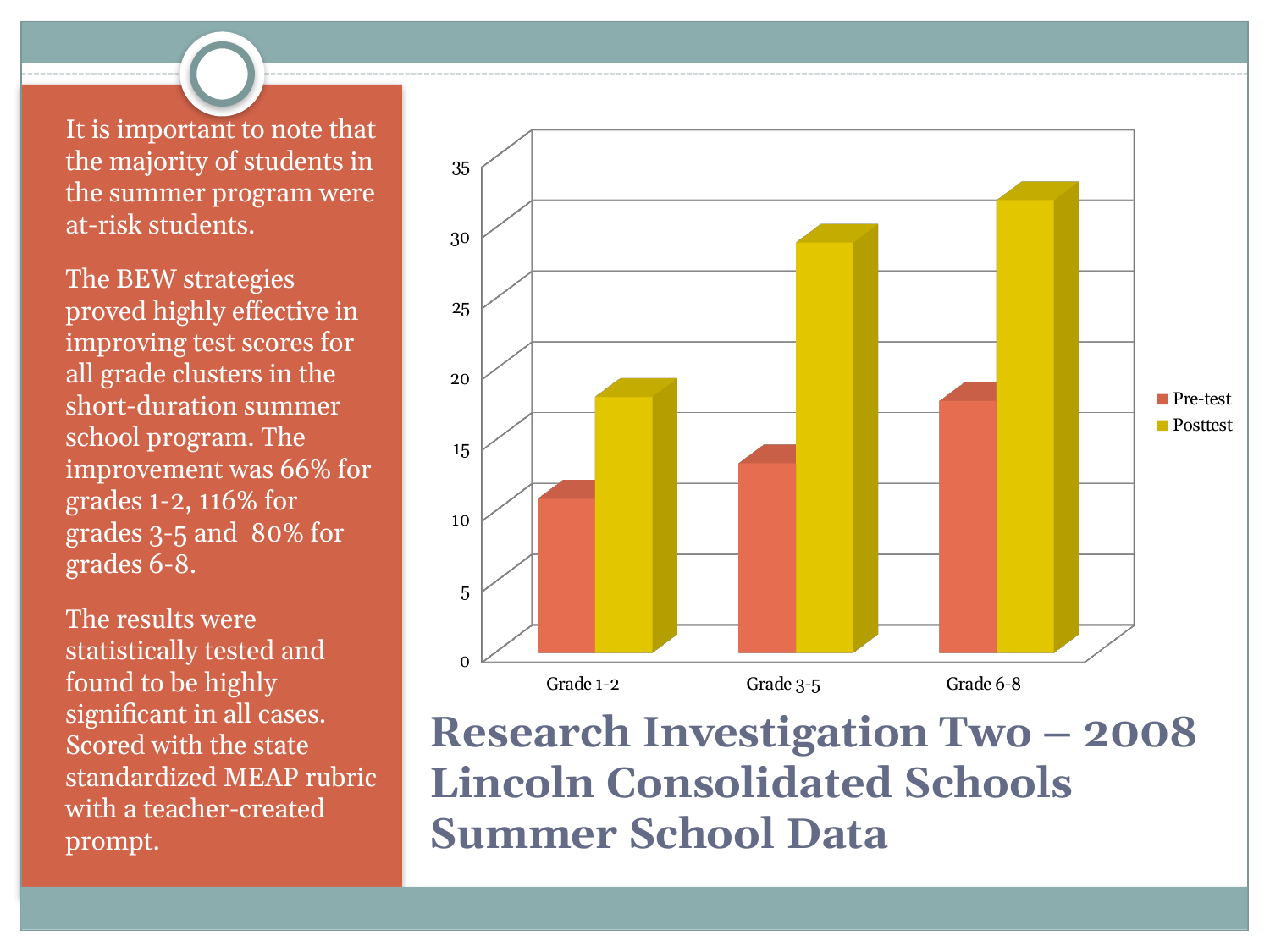

It is important to note that the majority of students in the summer program were at-risk students.
The BEW strategies proved highly effective in improving test scores for all grade clusters in the short-duration summer school program. The improvement was 66% for grades 1-2, 116% for grades 3-5 and  80% for grades 6-8.
The results were statistically tested and found to be highly significant in all cases. Scored with the state standardized MEAP rubric with a teacher-created prompt.

[unsupported chart]

# Research Investigation Two – 2008 Lincoln Consolidated Schools Summer School Data